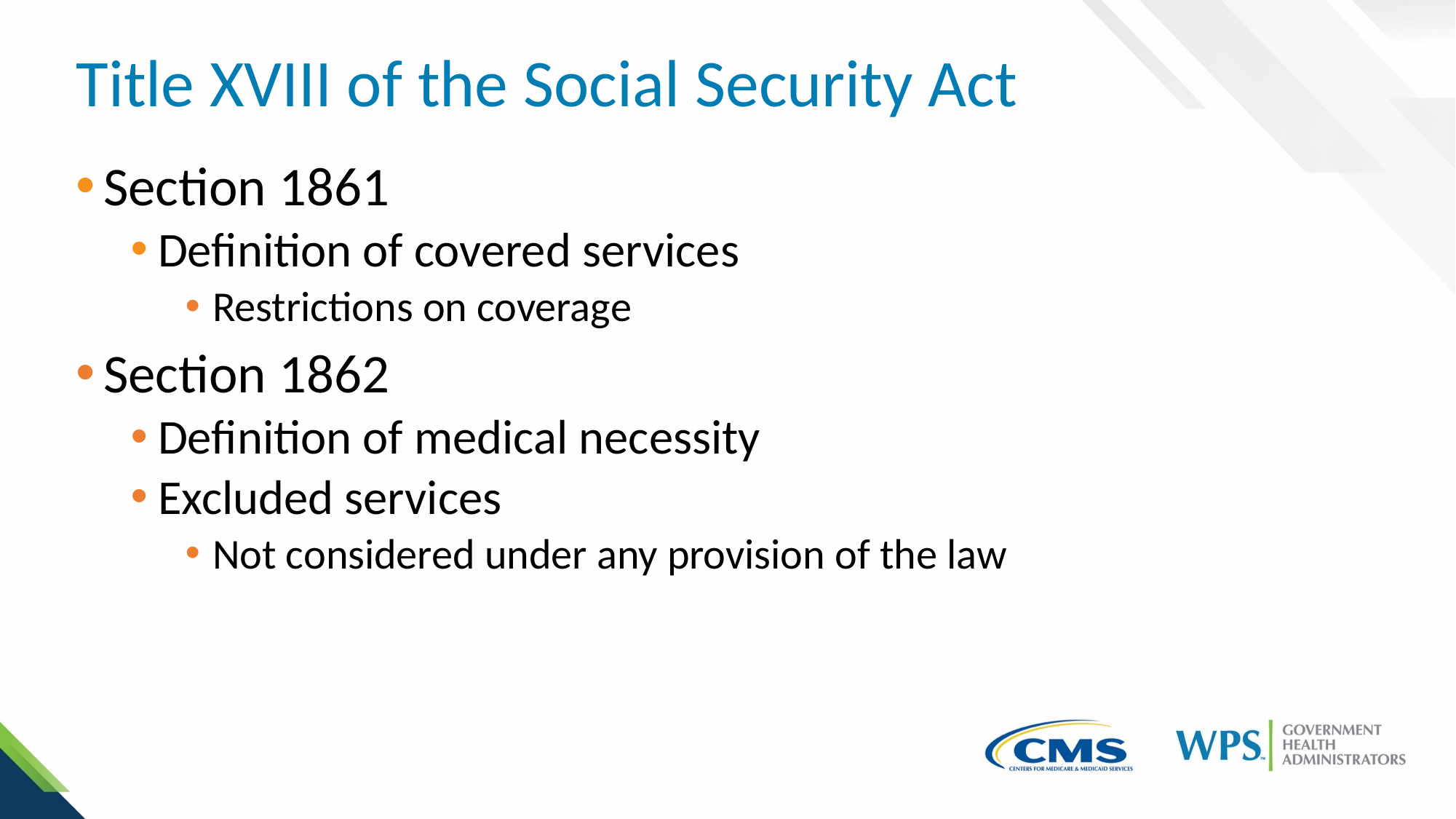

# Title XVIII of the Social Security Act
Section 1861
Definition of covered services
Restrictions on coverage
Section 1862
Definition of medical necessity
Excluded services
Not considered under any provision of the law